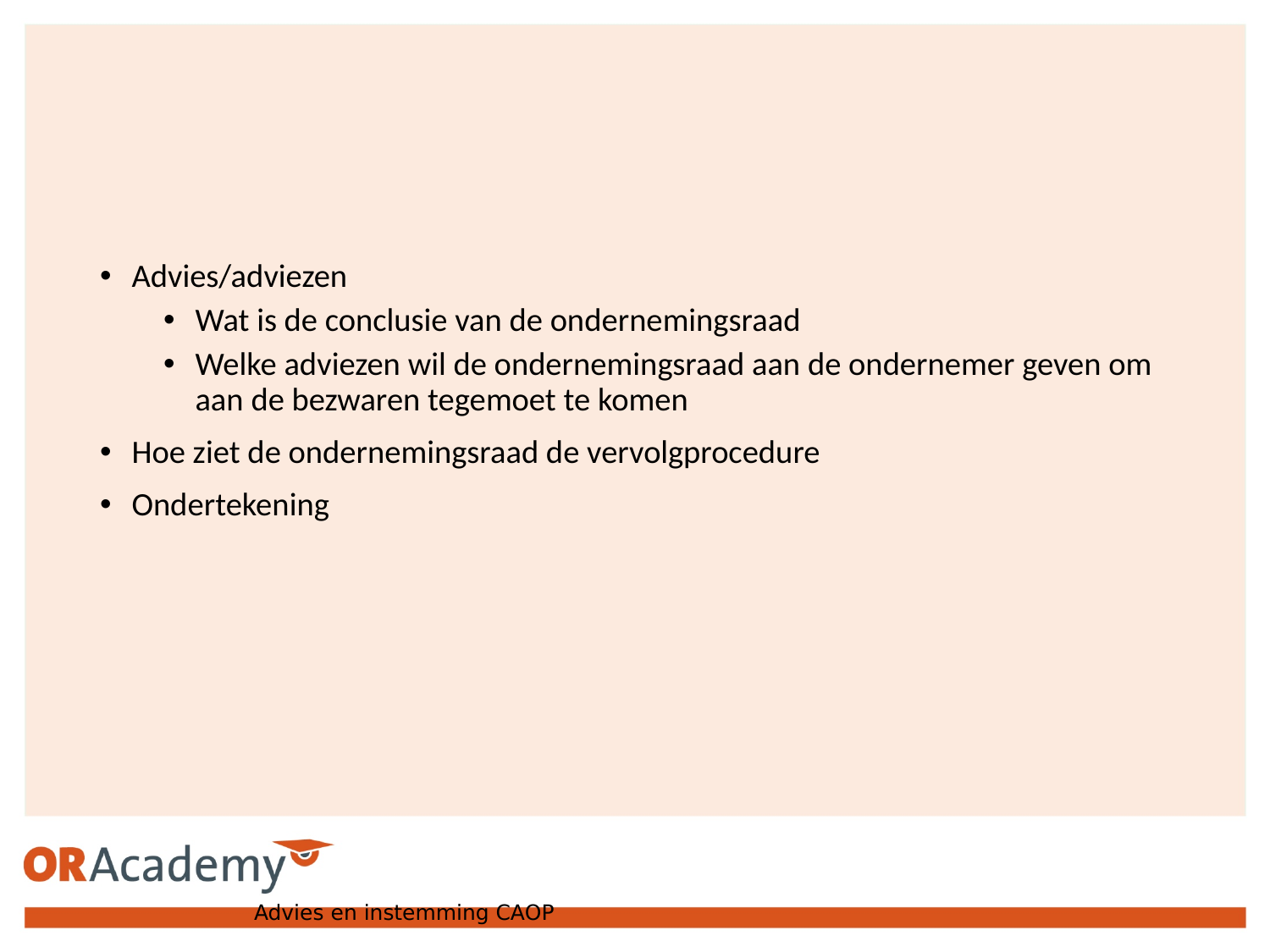

Advies/adviezen
Wat is de conclusie van de ondernemingsraad
Welke adviezen wil de ondernemingsraad aan de ondernemer geven om aan de bezwaren tegemoet te komen
Hoe ziet de ondernemingsraad de vervolgprocedure
Ondertekening
Advies en instemming CAOP